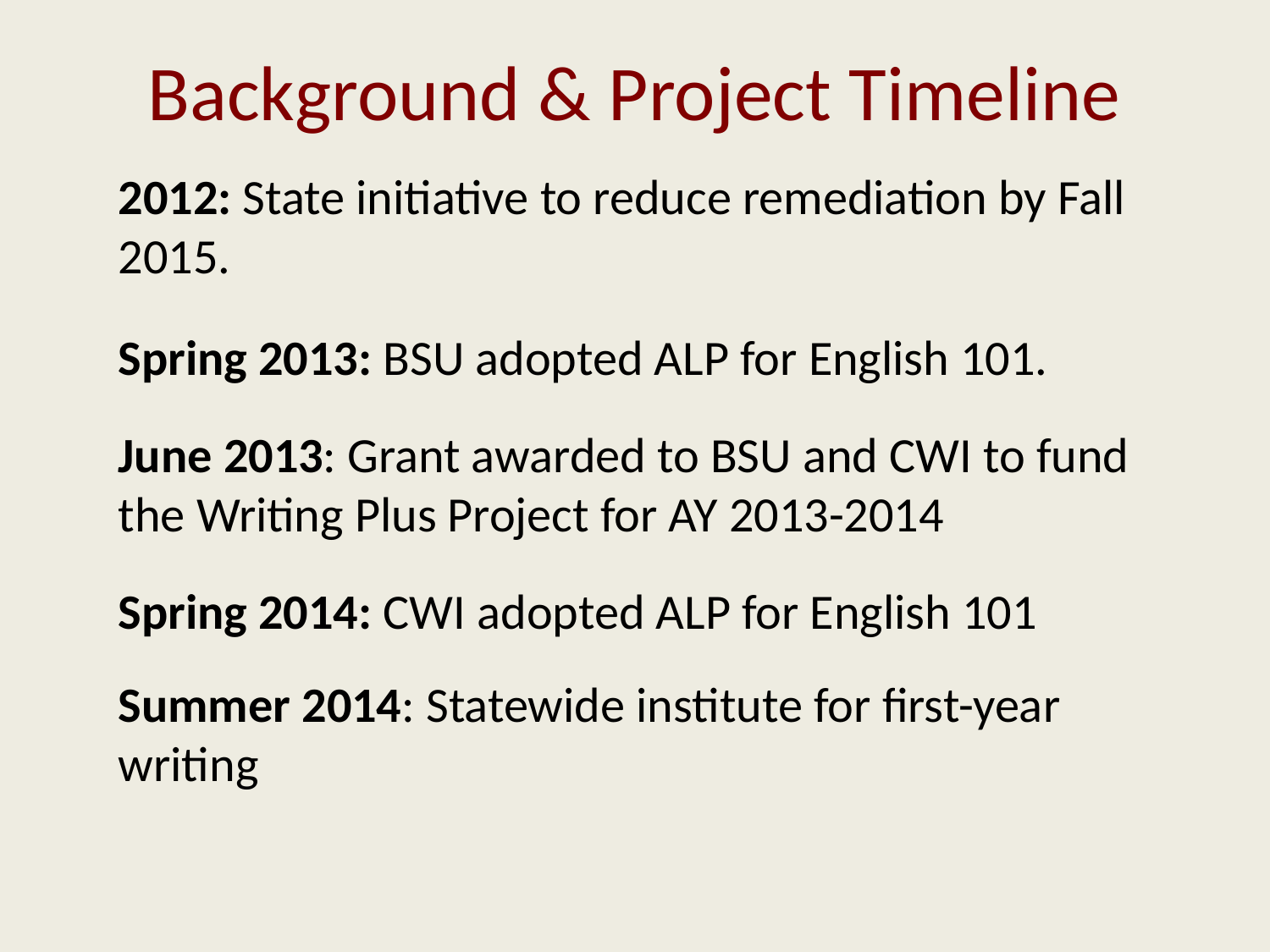

Background & Project Timeline

2012: State initiative to reduce remediation by Fall 2015.

Spring 2013: BSU adopted ALP for English 101.

June 2013: Grant awarded to BSU and CWI to fund the Writing Plus Project for AY 2013-2014

Spring 2014: CWI adopted ALP for English 101

Summer 2014: Statewide institute for first-year writing